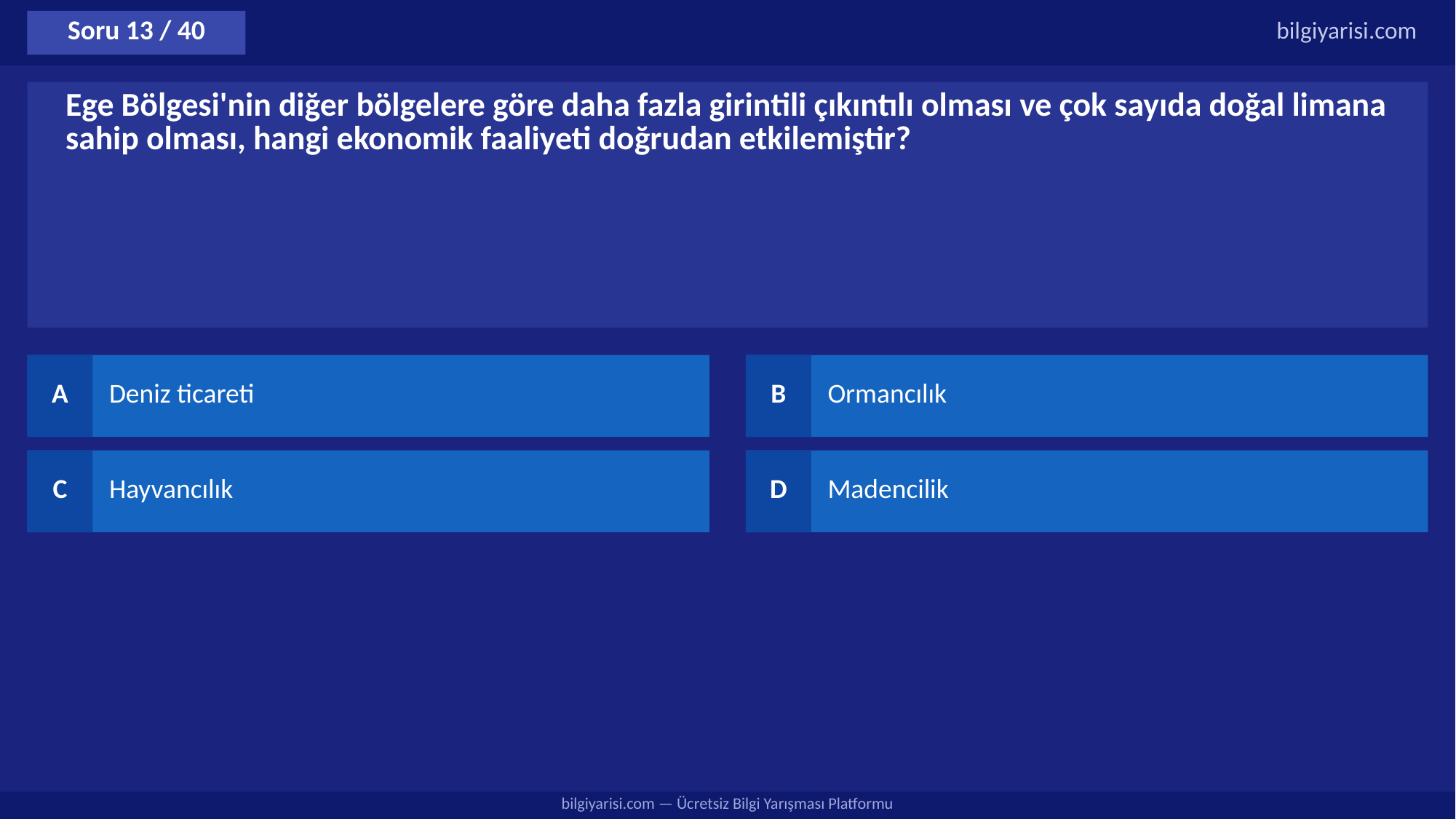

Soru 13 / 40
bilgiyarisi.com

Ege Bölgesi'nin diğer bölgelere göre daha fazla girintili çıkıntılı olması ve çok sayıda doğal limana sahip olması, hangi ekonomik faaliyeti doğrudan etkilemiştir?

A
Deniz ticareti

B
Ormancılık

C
Hayvancılık

D
Madencilik
bilgiyarisi.com — Ücretsiz Bilgi Yarışması Platformu